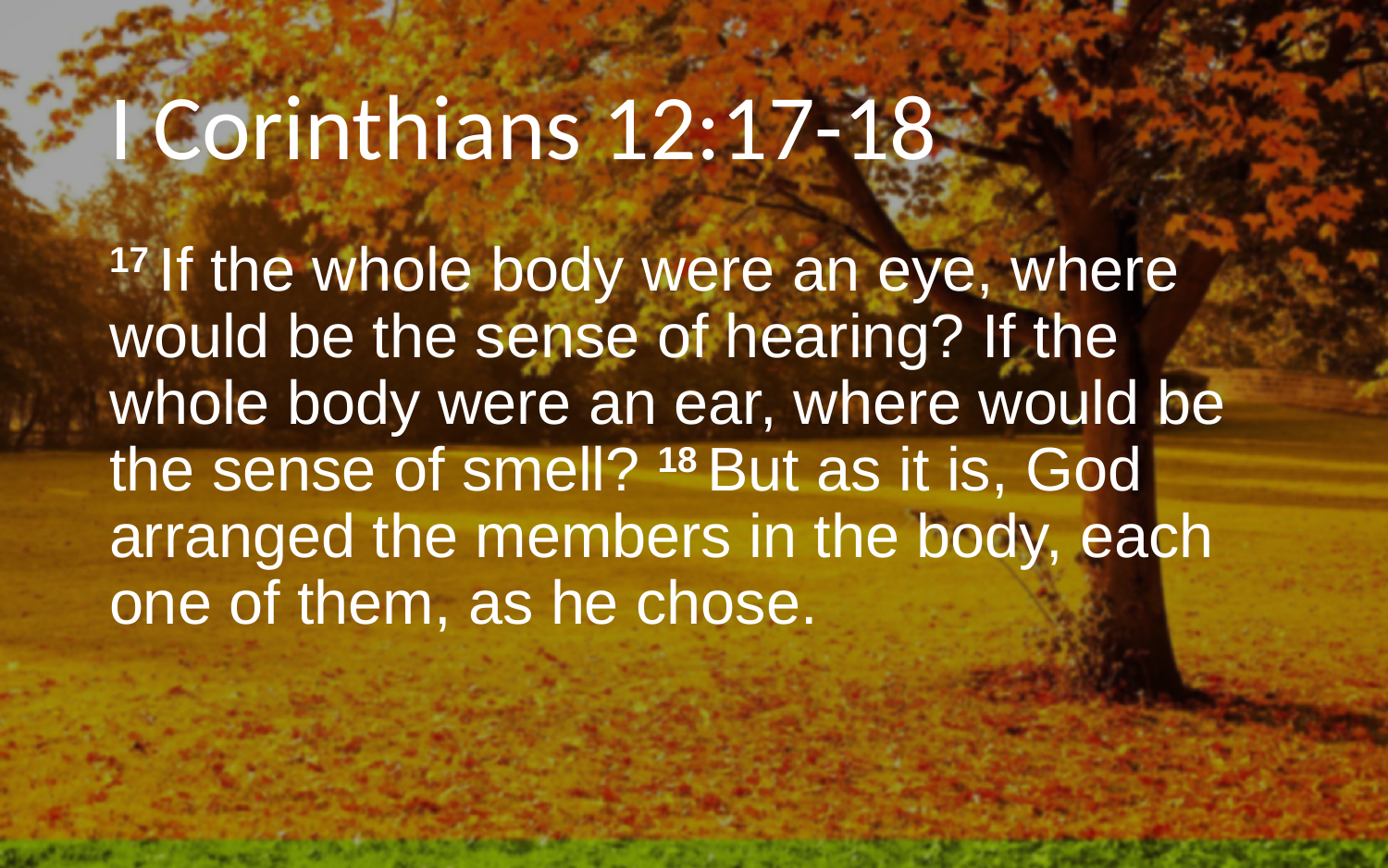

# I Corinthians 12:17-18
17 If the whole body were an eye, where would be the sense of hearing? If the whole body were an ear, where would be the sense of smell? 18 But as it is, God arranged the members in the body, each one of them, as he chose.